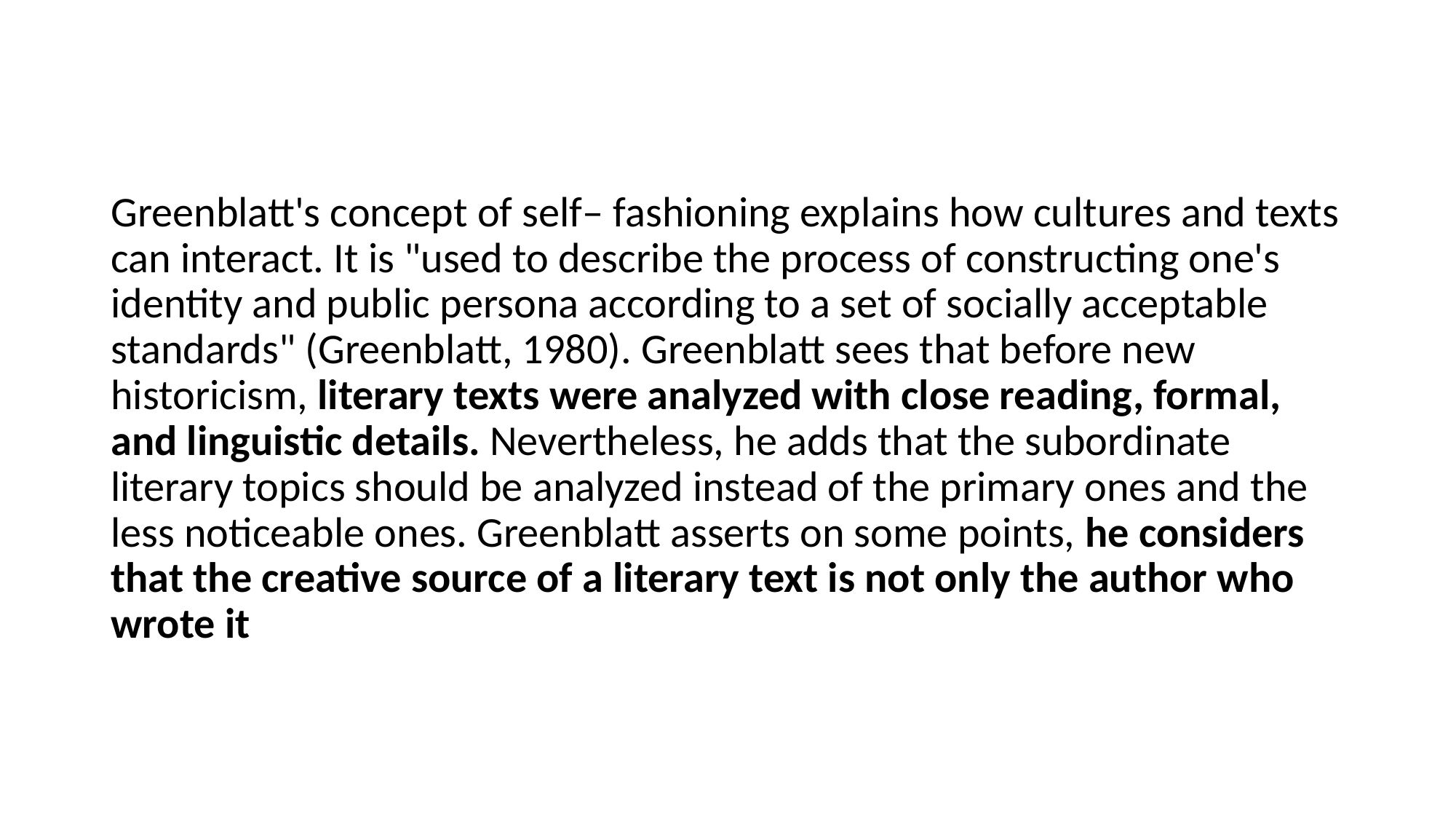

# Greenblatt's concept of self– fashioning explains how cultures and texts can interact. It is "used to describe the process of constructing one's identity and public persona according to a set of socially acceptable standards" (Greenblatt, 1980). Greenblatt sees that before new historicism, literary texts were analyzed with close reading, formal, and linguistic details. Nevertheless, he adds that the subordinate literary topics should be analyzed instead of the primary ones and the less noticeable ones. Greenblatt asserts on some points, he considers that the creative source of a literary text is not only the author who wrote it